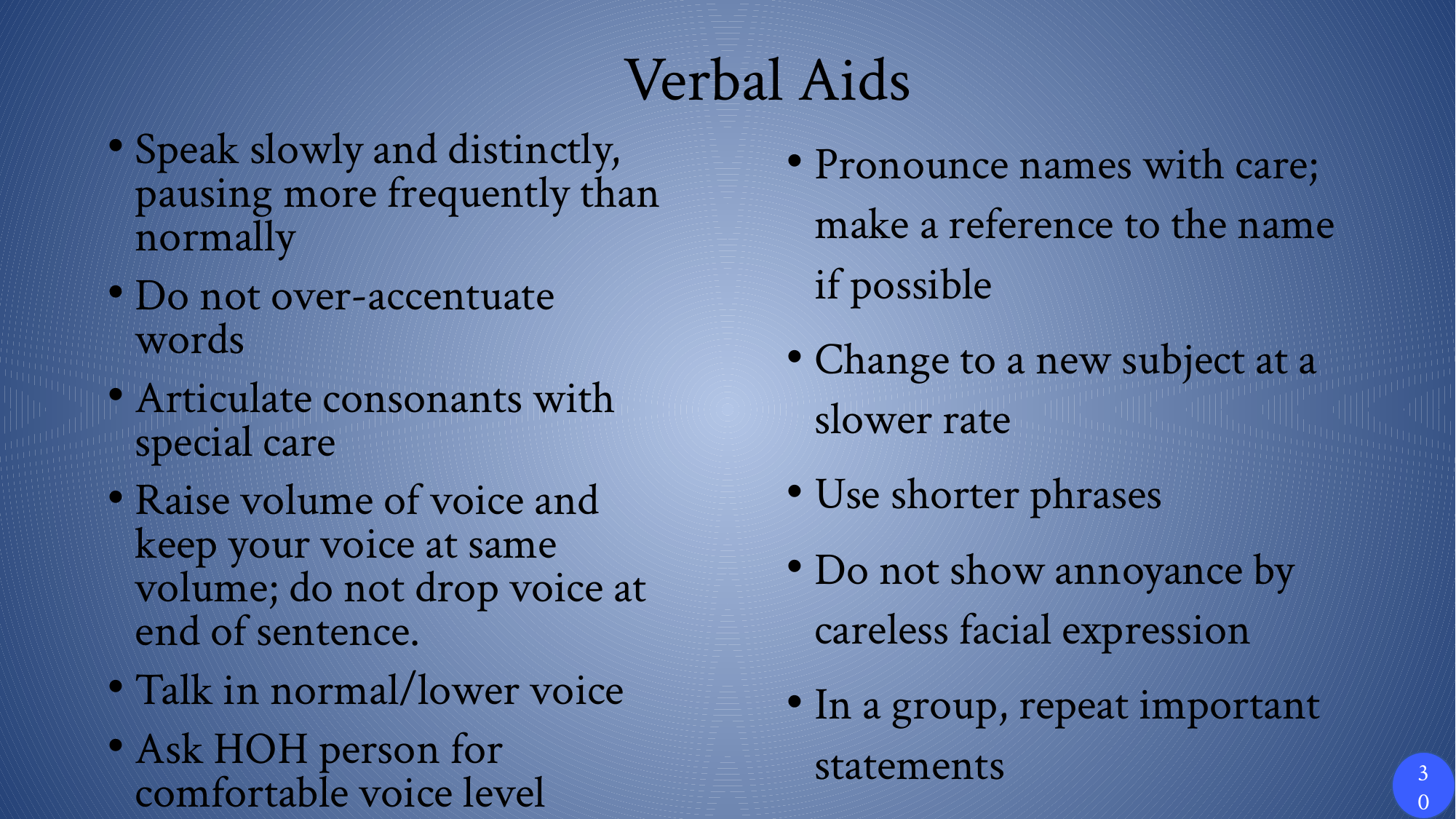

Verbal Aids
Pronounce names with care; make a reference to the name if possible
Change to a new subject at a slower rate
Use shorter phrases
Do not show annoyance by careless facial expression
In a group, repeat important statements
Speak slowly and distinctly, pausing more frequently than normally
Do not over-accentuate words
Articulate consonants with special care
Raise volume of voice and keep your voice at same volume; do not drop voice at end of sentence.
Talk in normal/lower voice
Ask HOH person for comfortable voice level
30